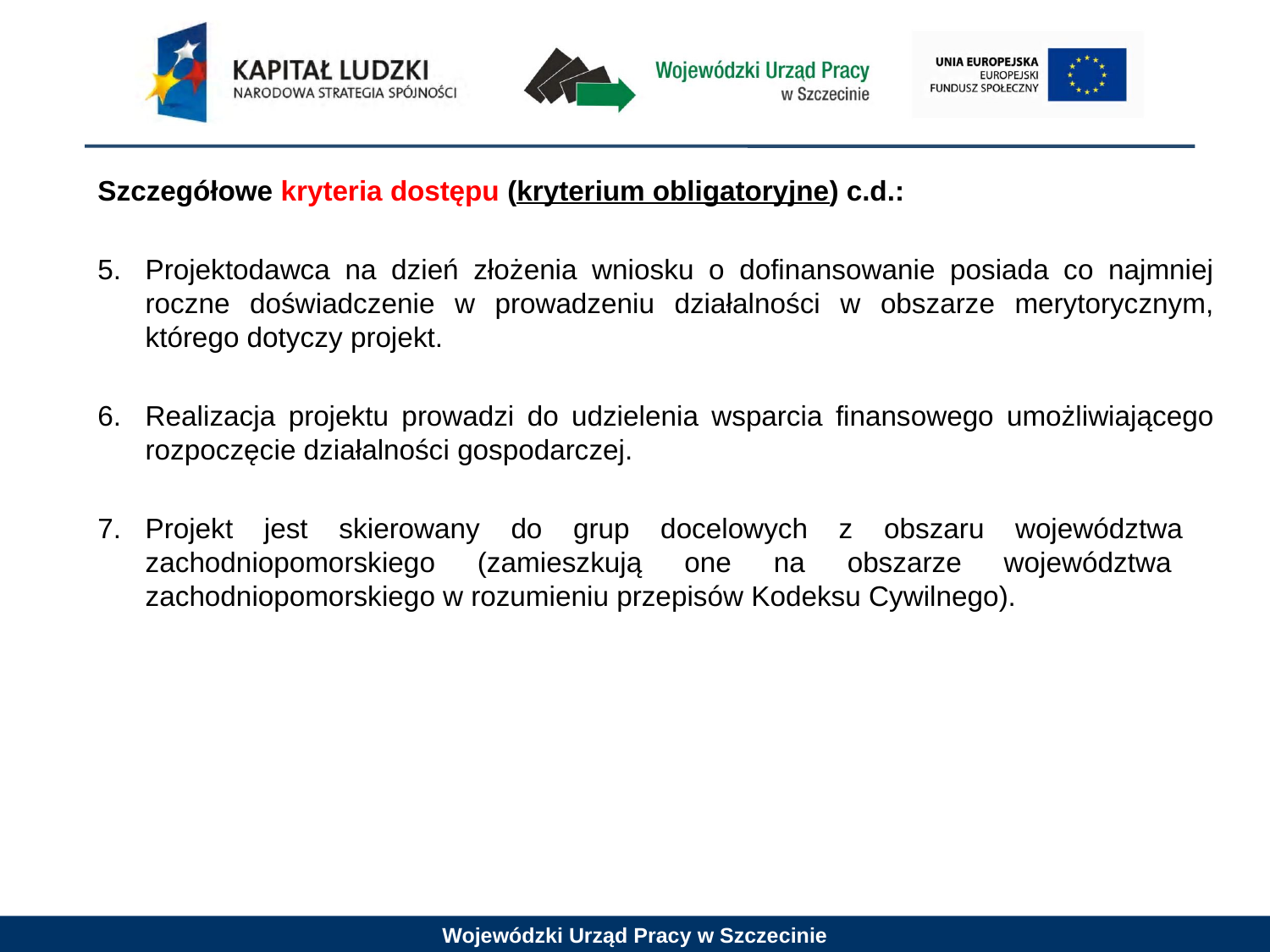

Szczegółowe kryteria dostępu (kryterium obligatoryjne) c.d.:

5.	Projektodawca na dzień złożenia wniosku o dofinansowanie posiada co najmniej roczne doświadczenie w prowadzeniu działalności w obszarze merytorycznym, którego dotyczy projekt.

Realizacja projektu prowadzi do udzielenia wsparcia finansowego umożliwiającego rozpoczęcie działalności gospodarczej.

Projekt jest skierowany do grup docelowych z obszaru województwa  zachodniopomorskiego (zamieszkują one na obszarze województwa  zachodniopomorskiego w rozumieniu przepisów Kodeksu Cywilnego).